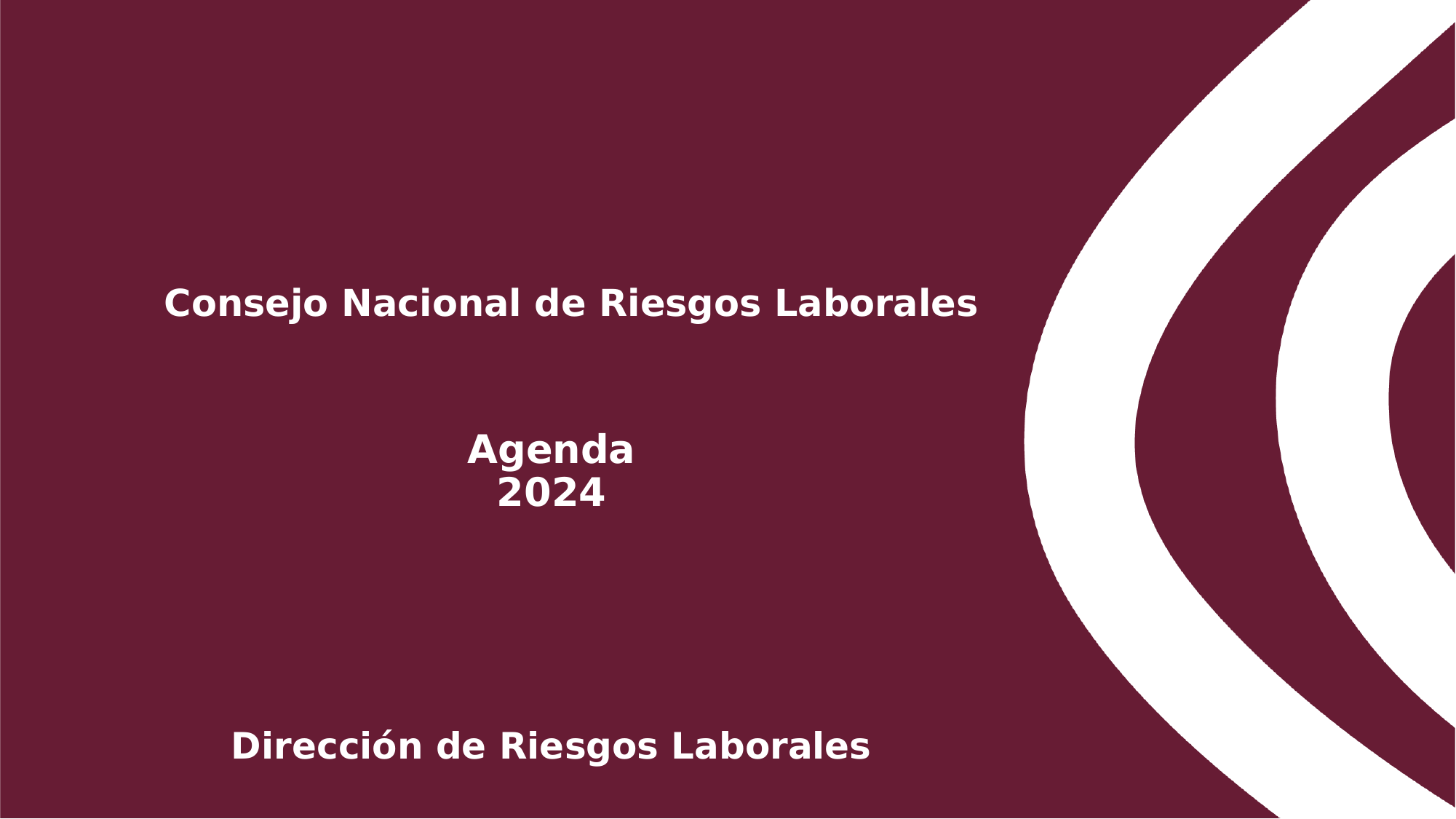

# Consejo Nacional de Riesgos Laborales
Agenda
2024
Dirección de Riesgos Laborales